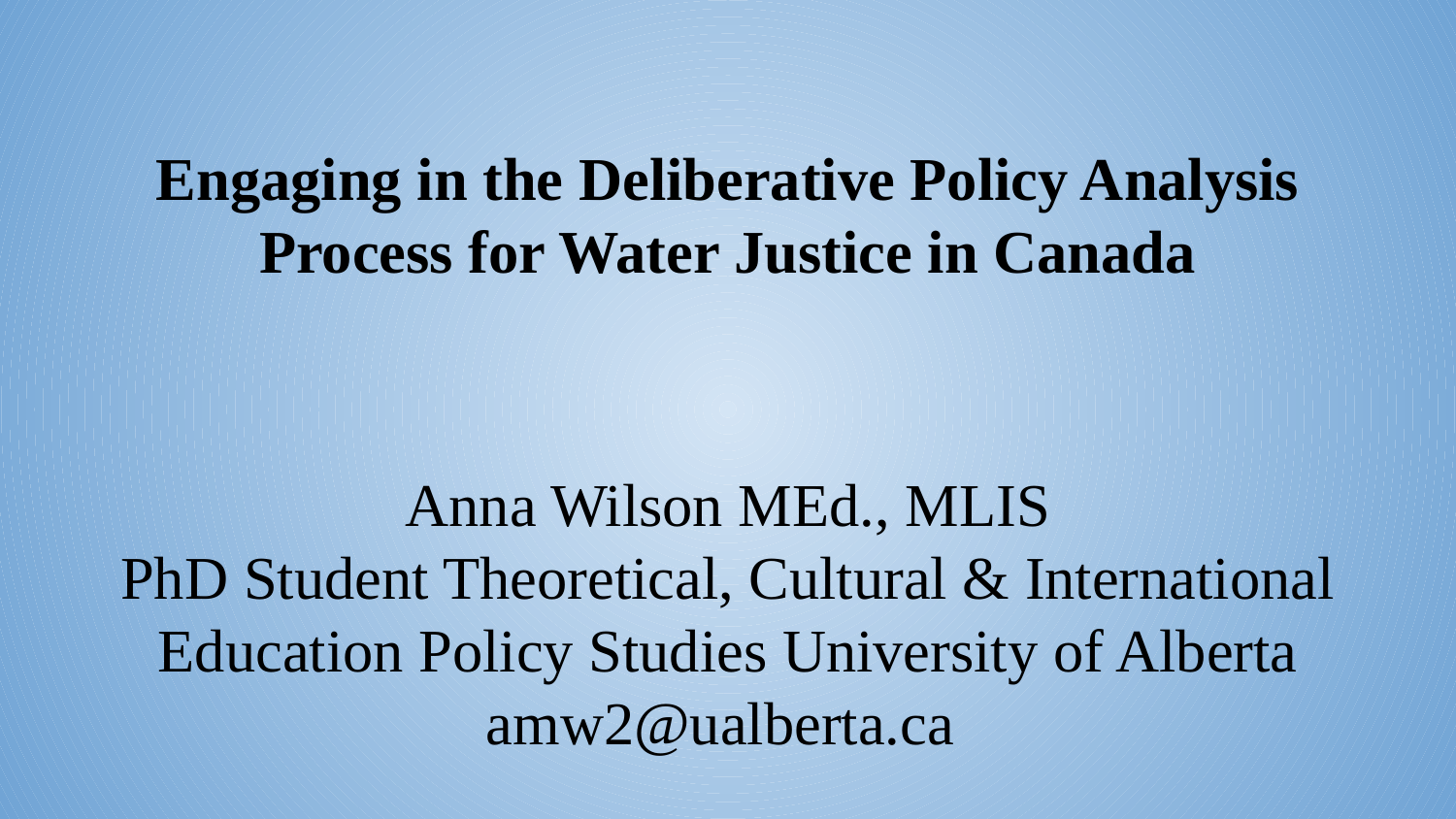

# Engaging in the Deliberative Policy Analysis Process for Water Justice in Canada
Anna Wilson MEd., MLIS
PhD Student Theoretical, Cultural & International Education Policy Studies University of Alberta
amw2@ualberta.ca